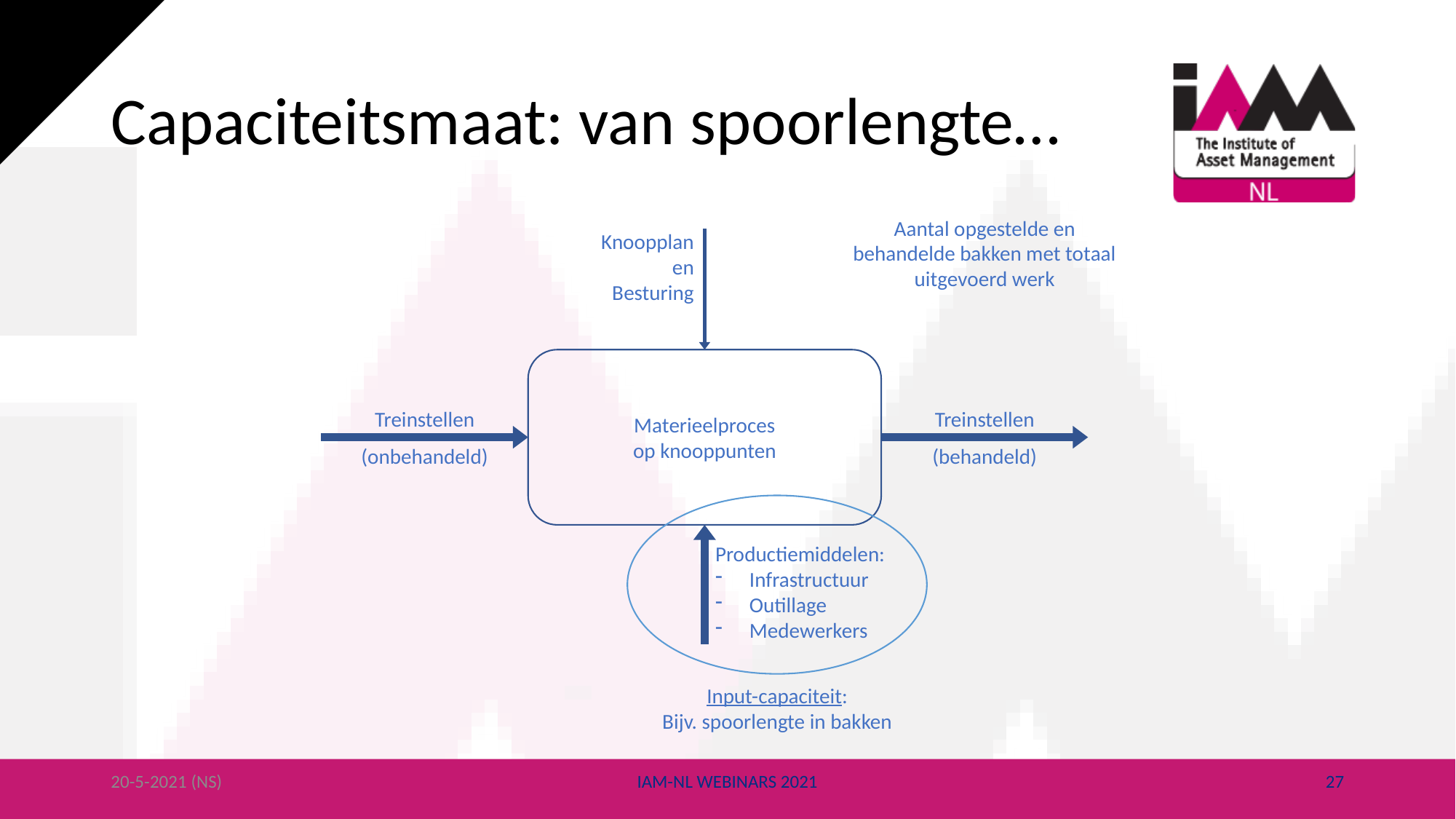

# Capaciteitsmaat: van spoorlengte…

Aantal opgestelde en behandelde bakken met totaal uitgevoerd werk
Knoopplan
en
Besturing
Materieelproces
op knooppunten
Treinstellen
Treinstellen
(behandeld)
(onbehandeld)

Productiemiddelen:
Infrastructuur
Outillage
Medewerkers
Input-capaciteit:
Bijv. spoorlengte in bakken
20-5-2021 (NS)
IAM-NL WEBINARS 2021
27